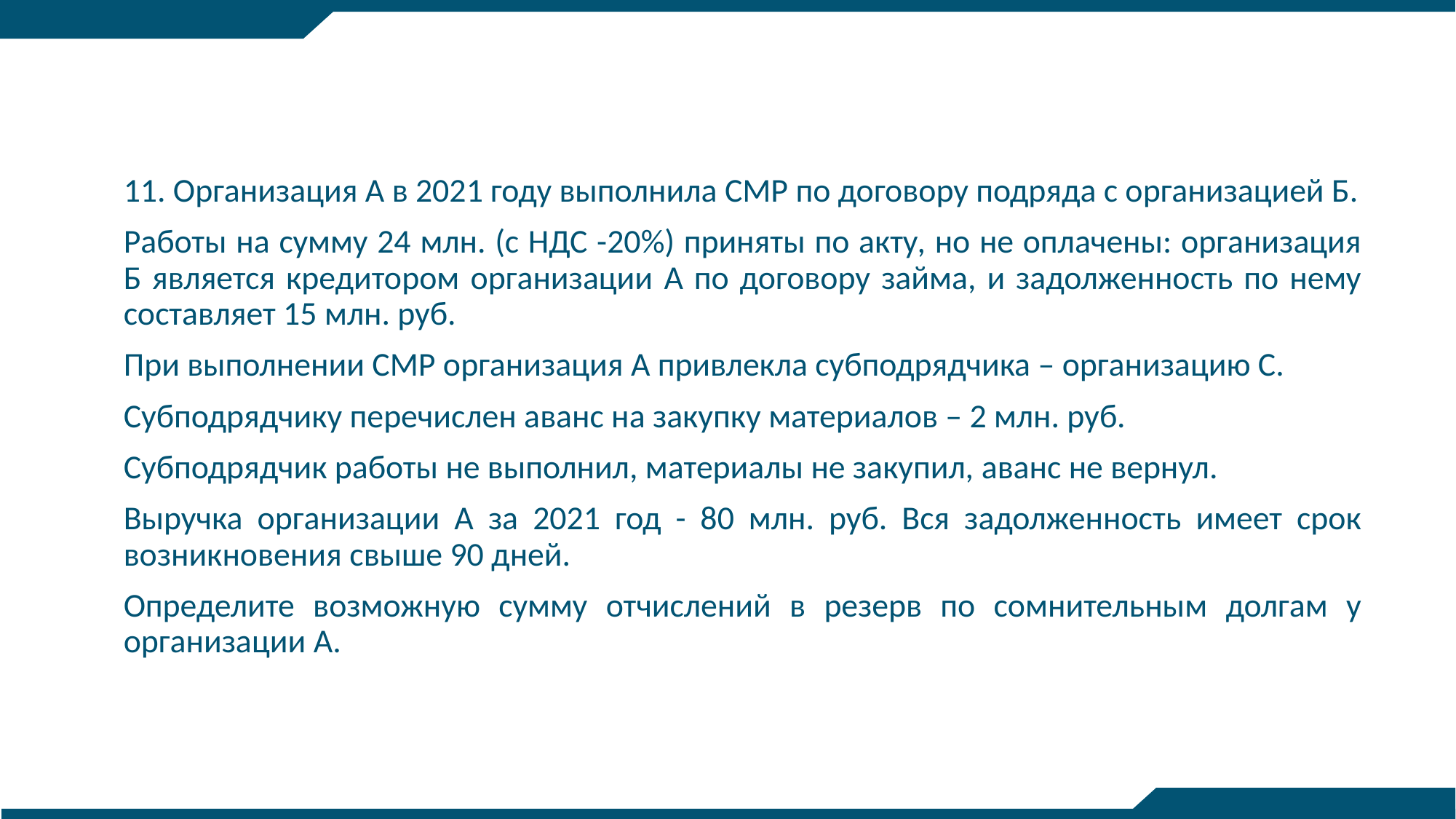

11. Организация А в 2021 году выполнила СМР по договору подряда с организацией Б.
Работы на сумму 24 млн. (с НДС -20%) приняты по акту, но не оплачены: организация Б является кредитором организации А по договору займа, и задолженность по нему составляет 15 млн. руб.
При выполнении СМР организация А привлекла субподрядчика – организацию С.
Субподрядчику перечислен аванс на закупку материалов – 2 млн. руб.
Субподрядчик работы не выполнил, материалы не закупил, аванс не вернул.
Выручка организации А за 2021 год - 80 млн. руб. Вся задолженность имеет срок возникновения свыше 90 дней.
Определите возможную сумму отчислений в резерв по сомнительным долгам у организации А.